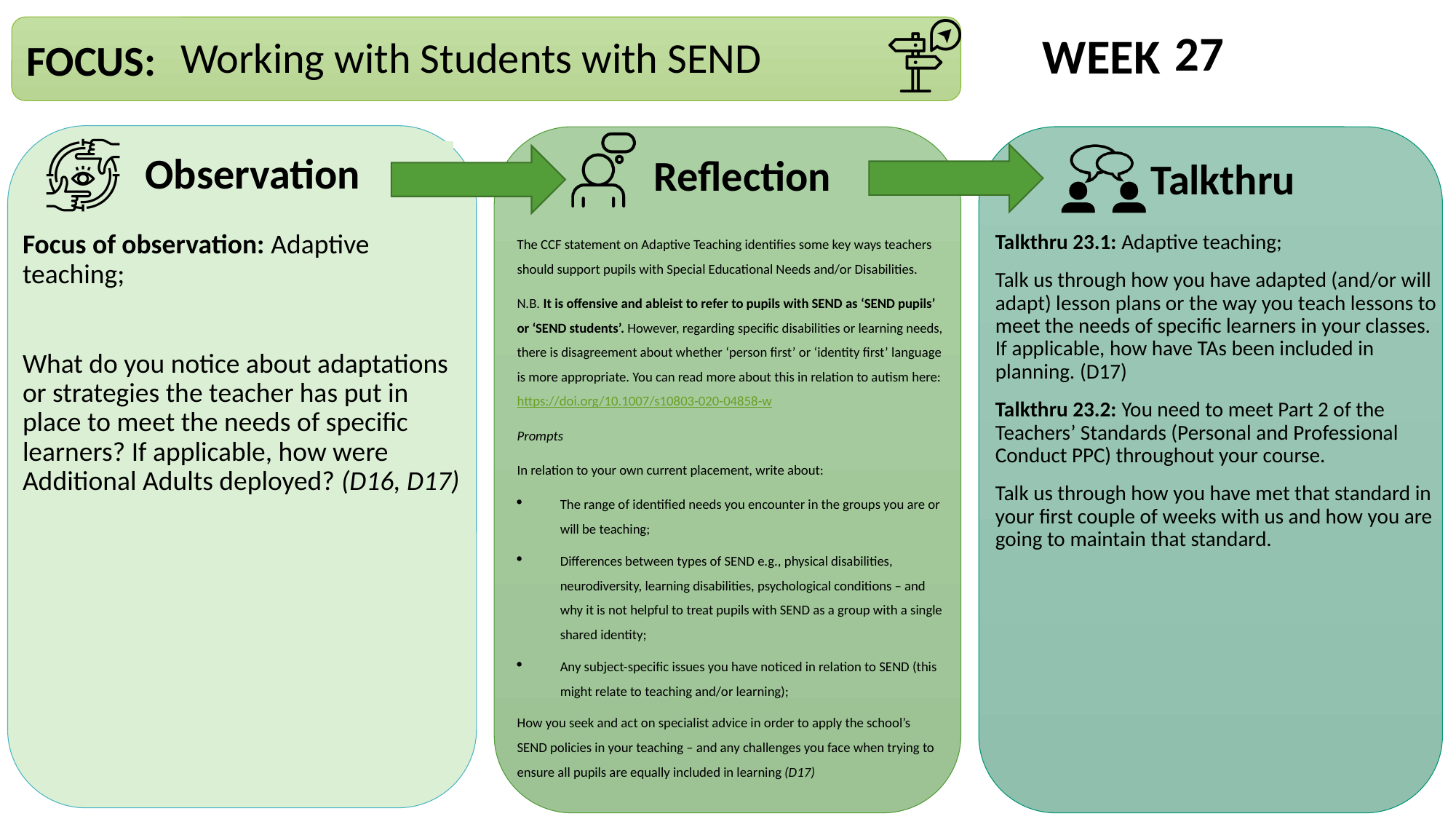

27
Working with Students with SEND
The CCF statement on Adaptive Teaching identifies some key ways teachers should support pupils with Special Educational Needs and/or Disabilities.
N.B. It is offensive and ableist to refer to pupils with SEND as ‘SEND pupils’ or ‘SEND students’. However, regarding specific disabilities or learning needs, there is disagreement about whether ‘person first’ or ‘identity first’ language is more appropriate. You can read more about this in relation to autism here: https://doi.org/10.1007/s10803-020-04858-w
Prompts
In relation to your own current placement, write about:
The range of identified needs you encounter in the groups you are or will be teaching;
Differences between types of SEND e.g., physical disabilities, neurodiversity, learning disabilities, psychological conditions – and why it is not helpful to treat pupils with SEND as a group with a single shared identity;
Any subject-specific issues you have noticed in relation to SEND (this might relate to teaching and/or learning);
How you seek and act on specialist advice in order to apply the school’s SEND policies in your teaching – and any challenges you face when trying to ensure all pupils are equally included in learning (D17)

Focus of observation: Adaptive teaching;

What do you notice about adaptations or strategies the teacher has put in place to meet the needs of specific learners? If applicable, how were Additional Adults deployed? (D16, D17)
Talkthru 23.1: Adaptive teaching;
Talk us through how you have adapted (and/or will adapt) lesson plans or the way you teach lessons to meet the needs of specific learners in your classes. If applicable, how have TAs been included in planning. (D17)
Talkthru 23.2: You need to meet Part 2 of the Teachers’ Standards (Personal and Professional Conduct PPC) throughout your course.
Talk us through how you have met that standard in your first couple of weeks with us and how you are going to maintain that standard.